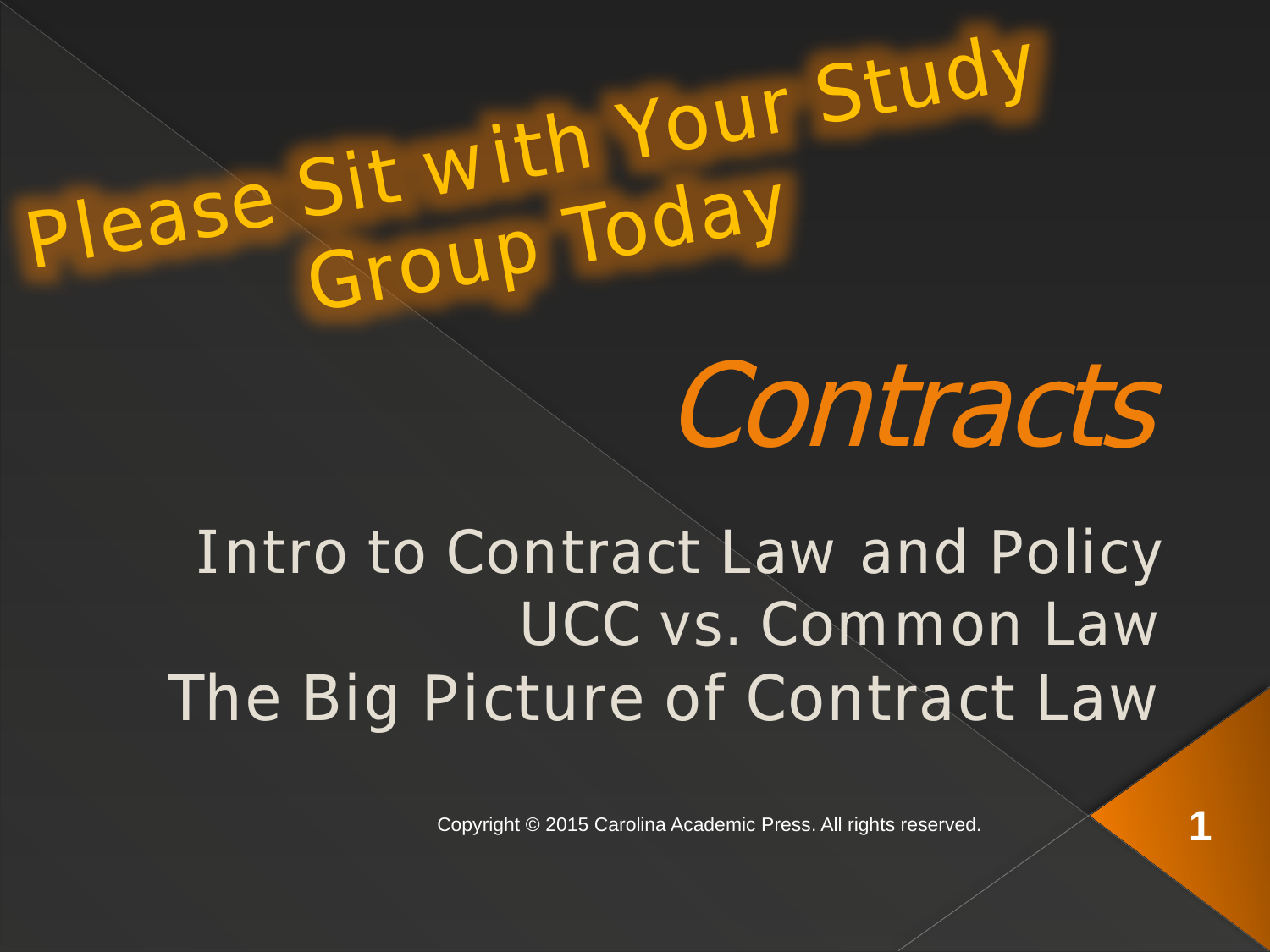

Please Sit with Your Study Group Today
# Contracts
Intro to Contract Law and Policy
 UCC vs. Common Law
The Big Picture of Contract Law
Copyright © 2015 Carolina Academic Press. All rights reserved.
1